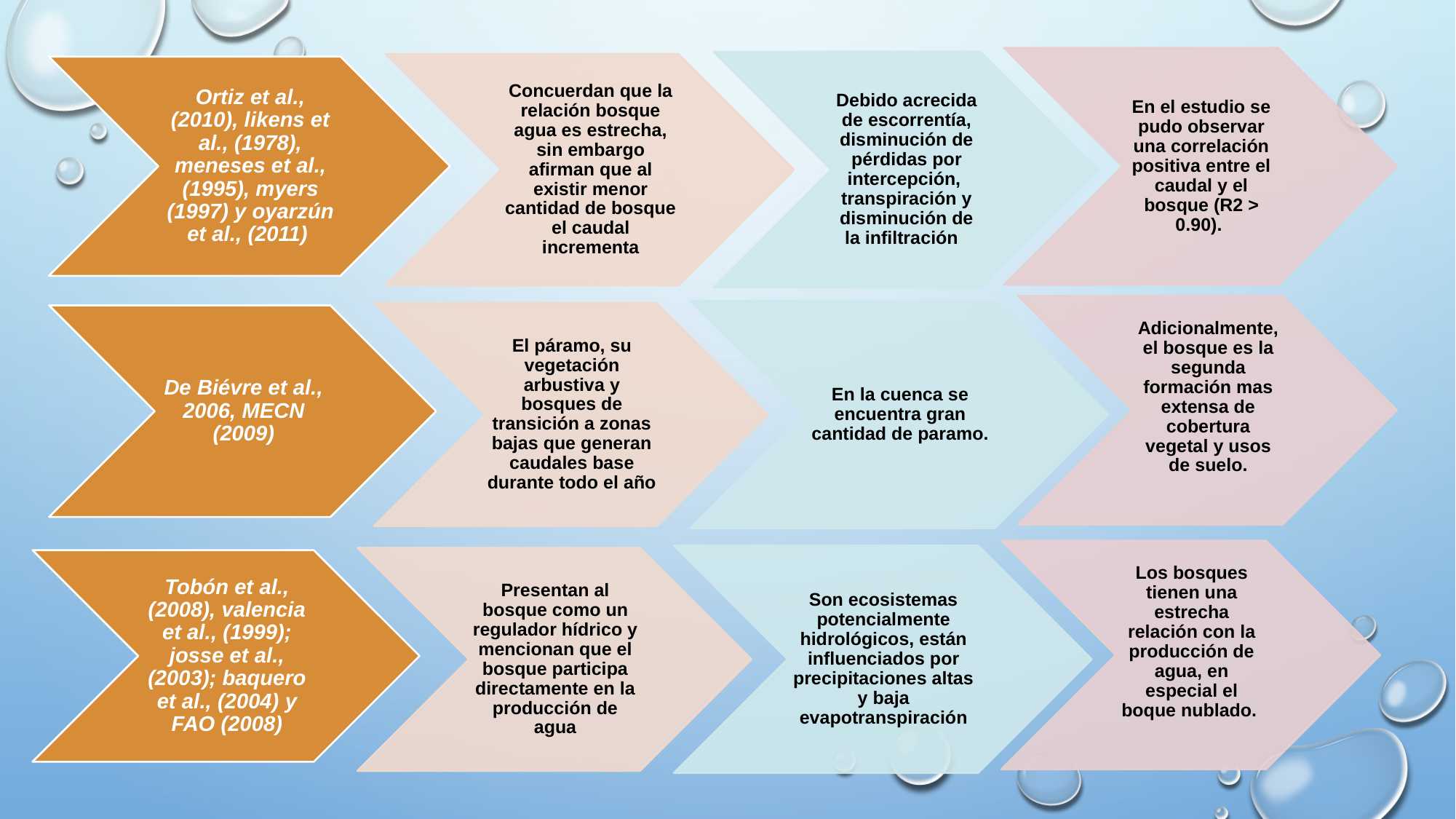

Ortiz et al., (2010), likens et al., (1978), meneses et al., (1995), myers (1997) y oyarzún et al., (2011)
Concuerdan que la relación bosque agua es estrecha, sin embargo afirman que al existir menor cantidad de bosque el caudal incrementa
Debido acrecida de escorrentía, disminución de pérdidas por intercepción,  transpiración y disminución de la infiltración
En el estudio se pudo observar una correlación positiva entre el caudal y el bosque (R2 > 0.90).
De Biévre et al., 2006, MECN (2009)
El páramo, su vegetación arbustiva y bosques de transición a zonas bajas que generan caudales base durante todo el año
En la cuenca se encuentra gran cantidad de paramo.
Adicionalmente, el bosque es la segunda formación mas extensa de cobertura vegetal y usos de suelo.

Tobón et al., (2008), valencia et al., (1999); josse et al., (2003); baquero et al., (2004) y FAO (2008)
Presentan al bosque como un regulador hídrico y mencionan que el bosque participa directamente en la producción de agua
Son ecosistemas potencialmente hidrológicos, están influenciados por precipitaciones altas y baja evapotranspiración
Los bosques tienen una estrecha relación con la producción de agua, en especial el boque nublado.